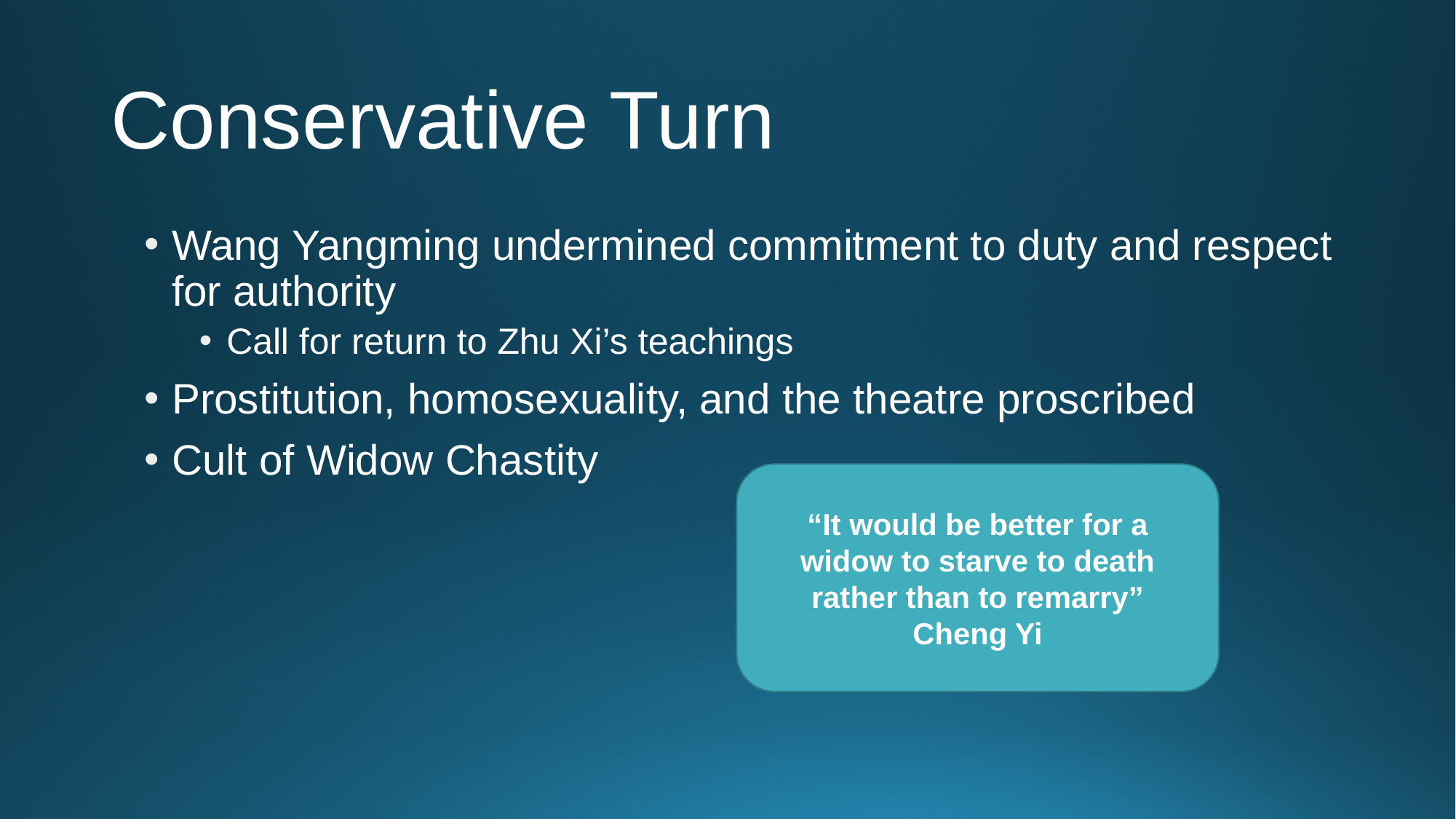

# Conservative Turn
Wang Yangming undermined commitment to duty and respect for authority
Call for return to Zhu Xi’s teachings
Prostitution, homosexuality, and the theatre proscribed
Cult of Widow Chastity

“It would be better for a widow to starve to death rather than to remarry”
Cheng Yi